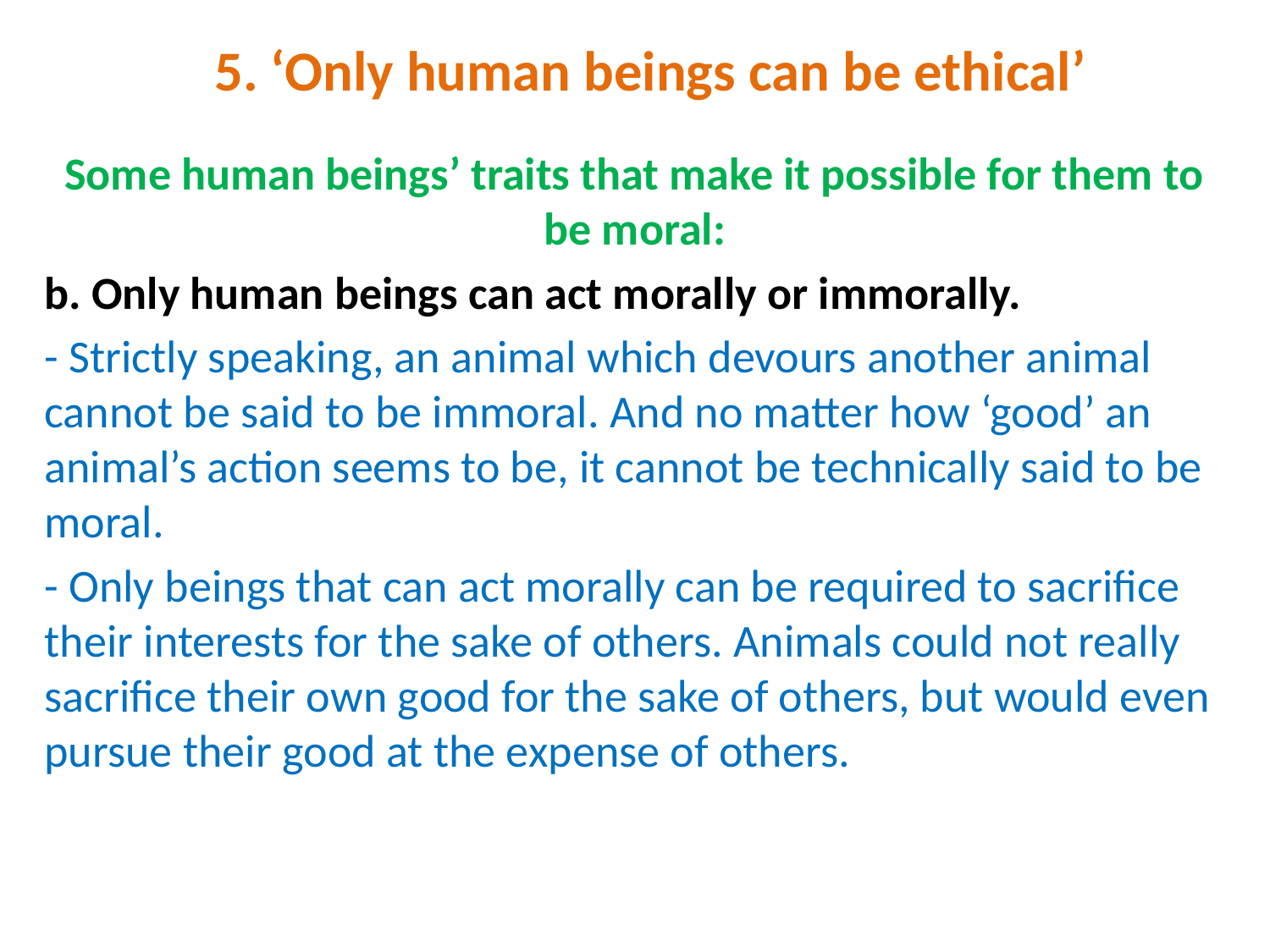

# 5. ‘Only human beings can be ethical’
Some human beings’ traits that make it possible for them to be moral:
b. Only human beings can act morally or immorally.
- Strictly speaking, an animal which devours another animal cannot be said to be immoral. And no matter how ‘good’ an animal’s action seems to be, it cannot be technically said to be moral.
- Only beings that can act morally can be required to sacrifice their interests for the sake of others. Animals could not really sacrifice their own good for the sake of others, but would even pursue their good at the expense of others.